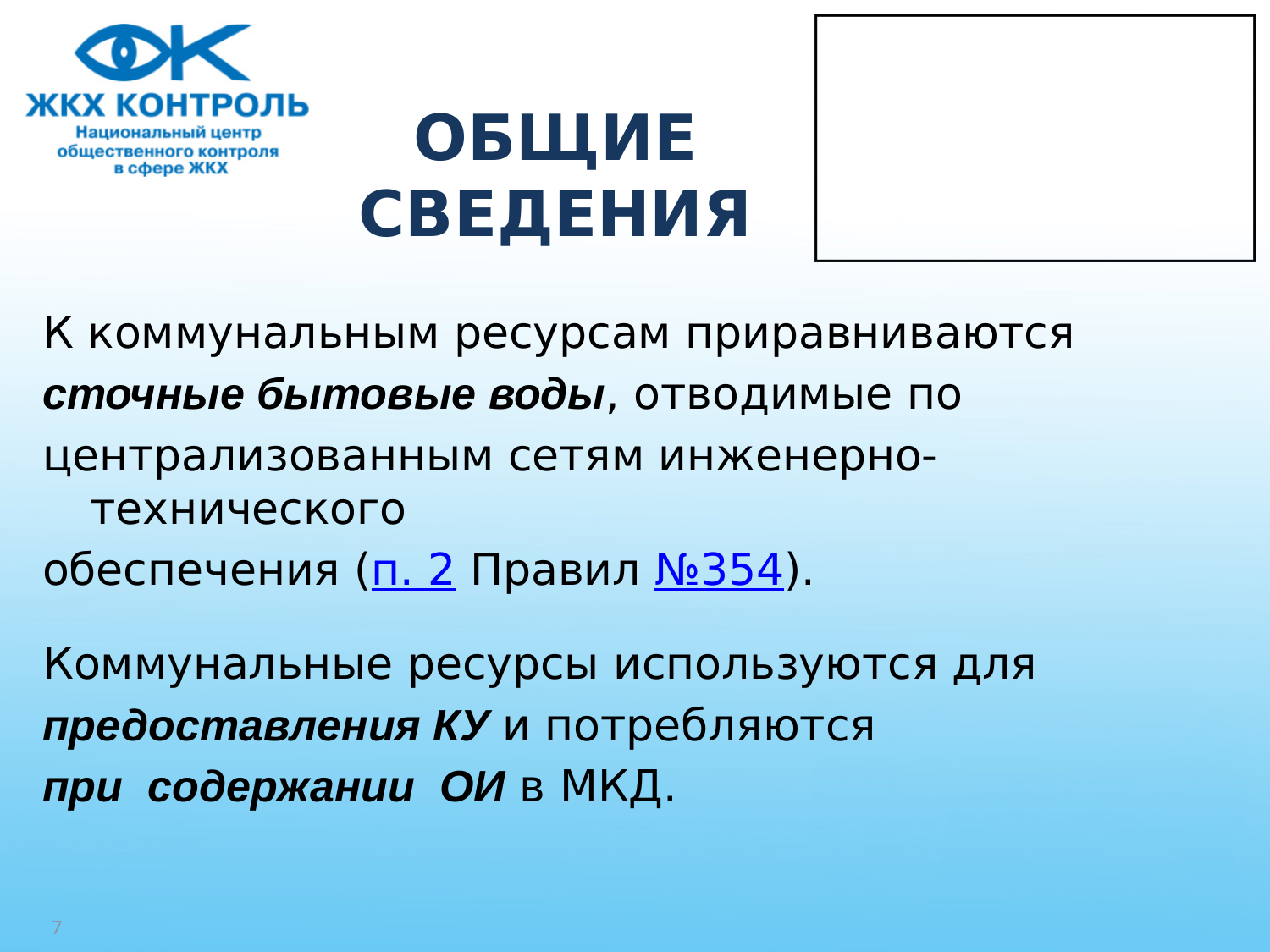

# ОБЩИЕ СВЕДЕНИЯ
К коммунальным ресурсам приравниваются
сточные бытовые воды, отводимые по
централизованным сетям инженерно-технического
обеспечения (п. 2 Правил №354).
Коммунальные ресурсы используются для
предоставления КУ и потребляются
при  содержании  ОИ в МКД.

7